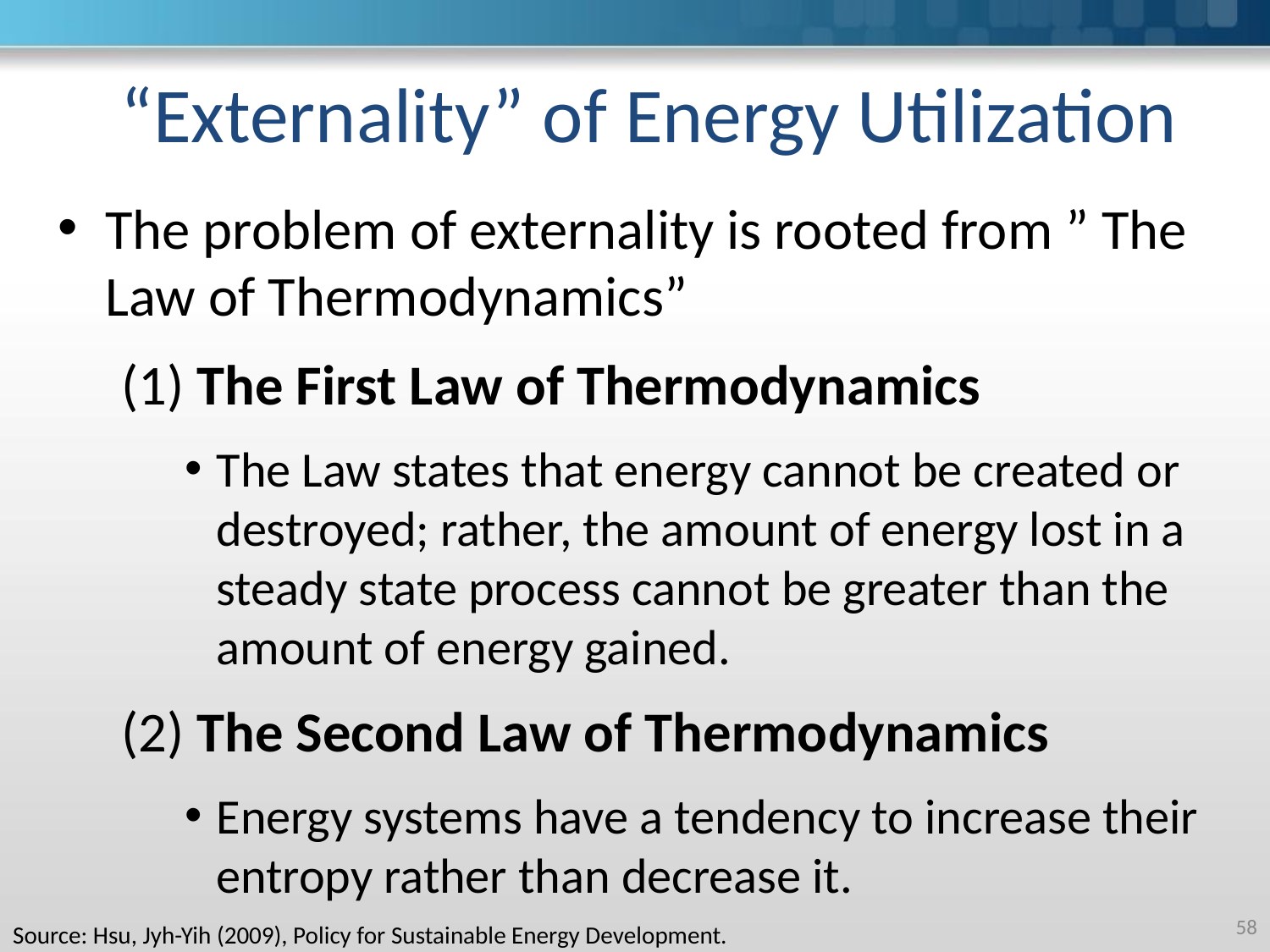

# “Externality” of Energy Utilization
The problem of externality is rooted from ” The Law of Thermodynamics”
(1) The First Law of Thermodynamics
The Law states that energy cannot be created or destroyed; rather, the amount of energy lost in a steady state process cannot be greater than the amount of energy gained.
(2) The Second Law of Thermodynamics
Energy systems have a tendency to increase their entropy rather than decrease it.
58
Source: Hsu, Jyh-Yih (2009), Policy for Sustainable Energy Development.